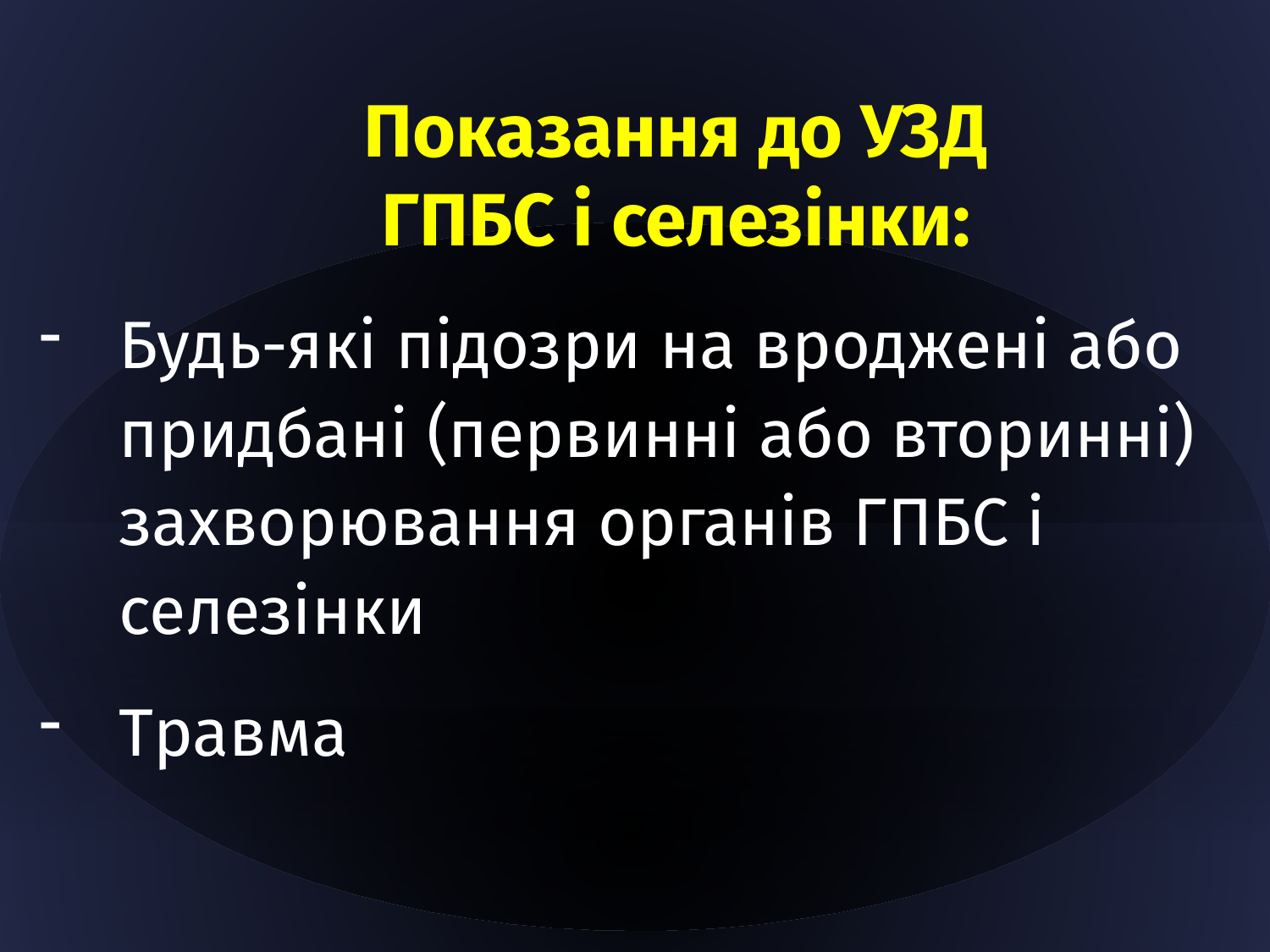

Показання до УЗД
ГПБС і селезінки:
Будь-які підозри на вроджені або придбані (первинні або вторинні) захворювання органів ГПБС і селезінки
Травма